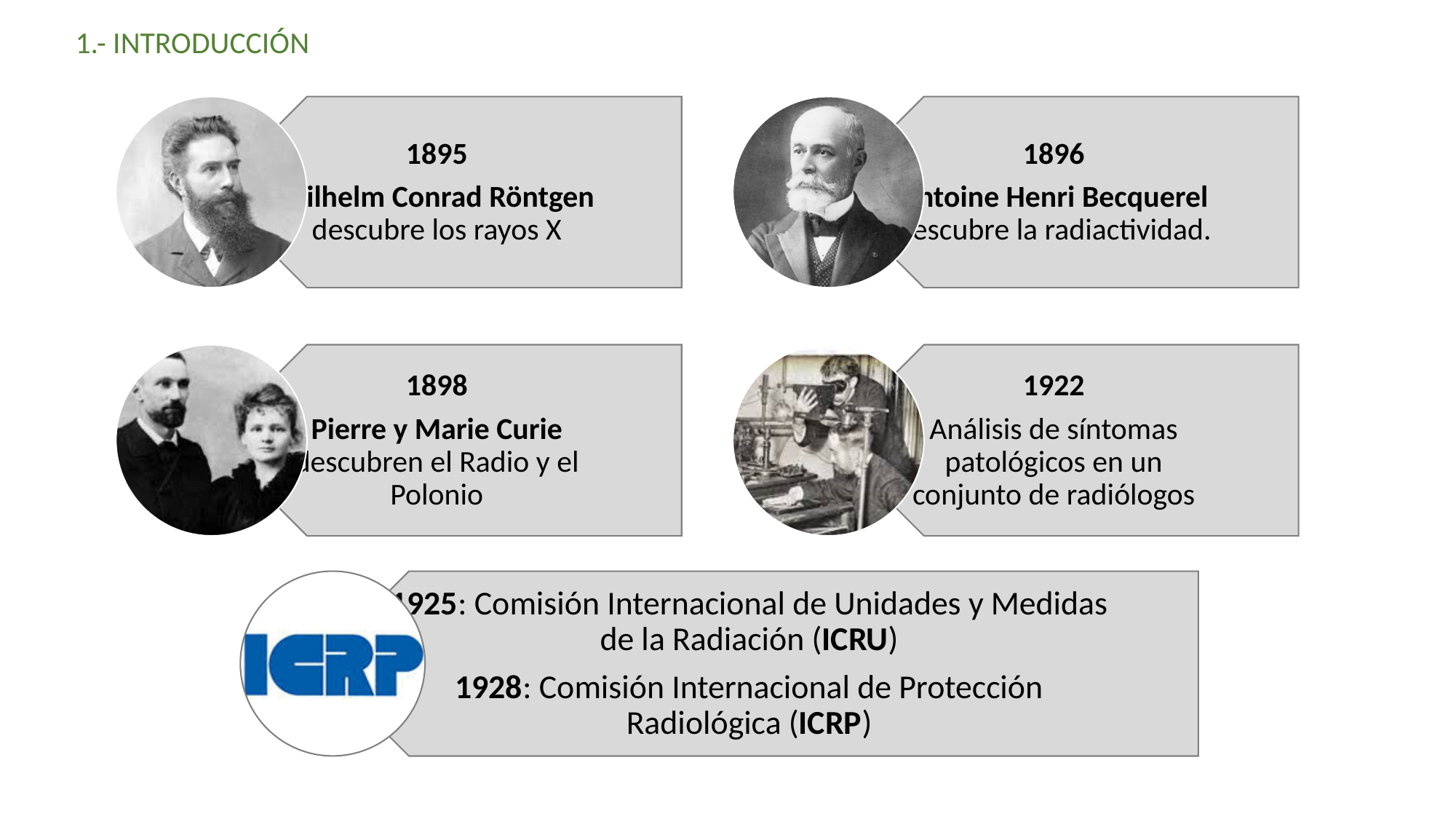

# 1.- INTRODUCCIÓN
1895
Wilhelm Conrad Röntgen descubre los rayos X
1898
Pierre y Marie Curie descubren el Radio y el Polonio
1896
Antoine Henri Becquerel descubre la radiactividad.
1922
Análisis de síntomas patológicos en un conjunto de radiólogos
1925: Comisión Internacional de Unidades y Medidas de la Radiación (ICRU)
1928: Comisión Internacional de Protección Radiológica (ICRP)